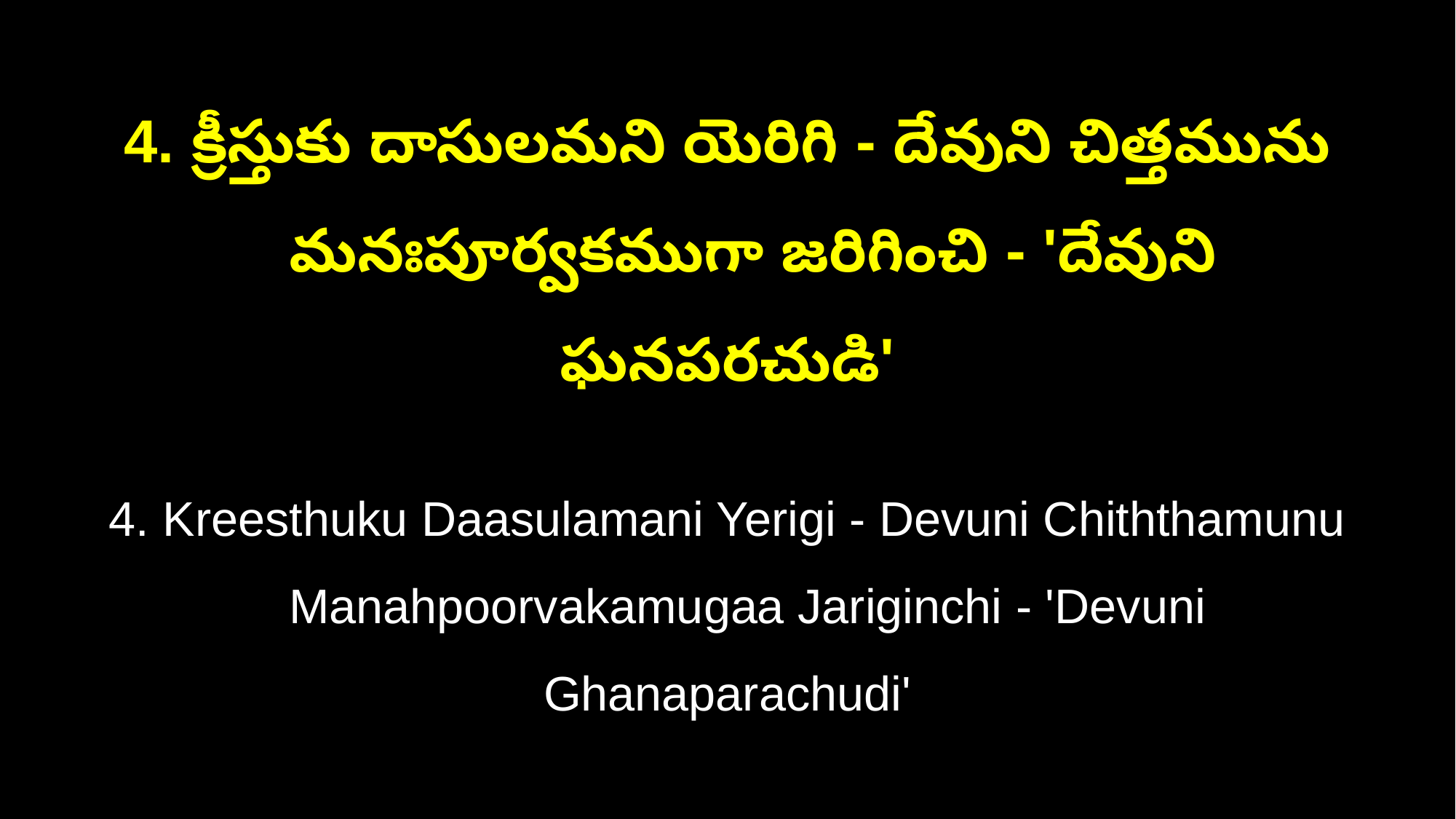

4. క్రీస్తుకు దాసులమని యెరిగి - దేవుని చిత్తమును
   మనఃపూర్వకముగా జరిగించి - 'దేవుని ఘనపరచుడి'
4. Kreesthuku Daasulamani Yerigi - Devuni Chiththamunu
   Manahpoorvakamugaa Jariginchi - 'Devuni Ghanaparachudi'